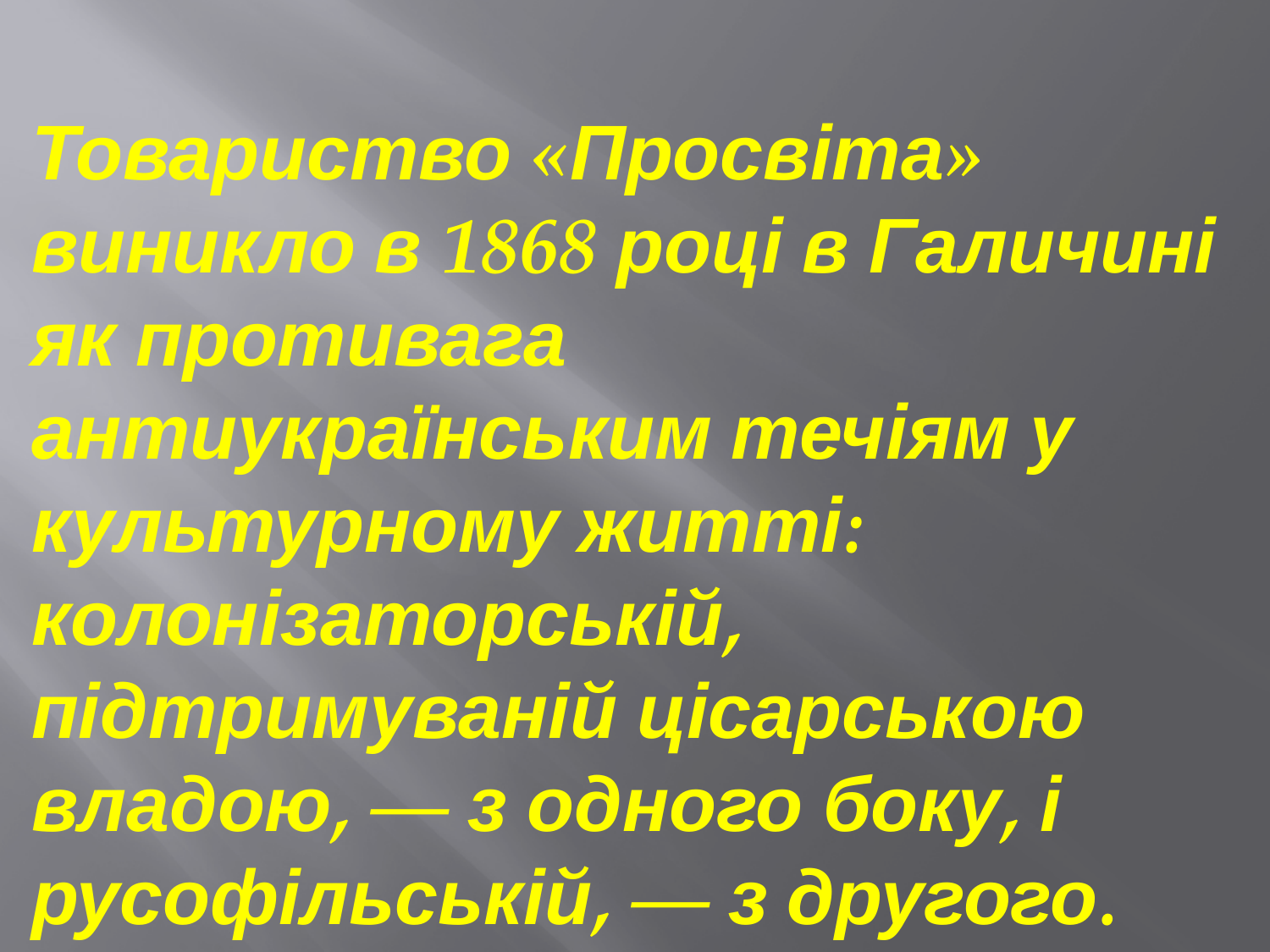

Товариство «Просвіта» виникло в 1868 році в Галичині як противага антиукраїнським течіям у культурному житті: колонізаторській, підтримуваній цісарською владою, — з одного боку, і русофільській, — з другого.